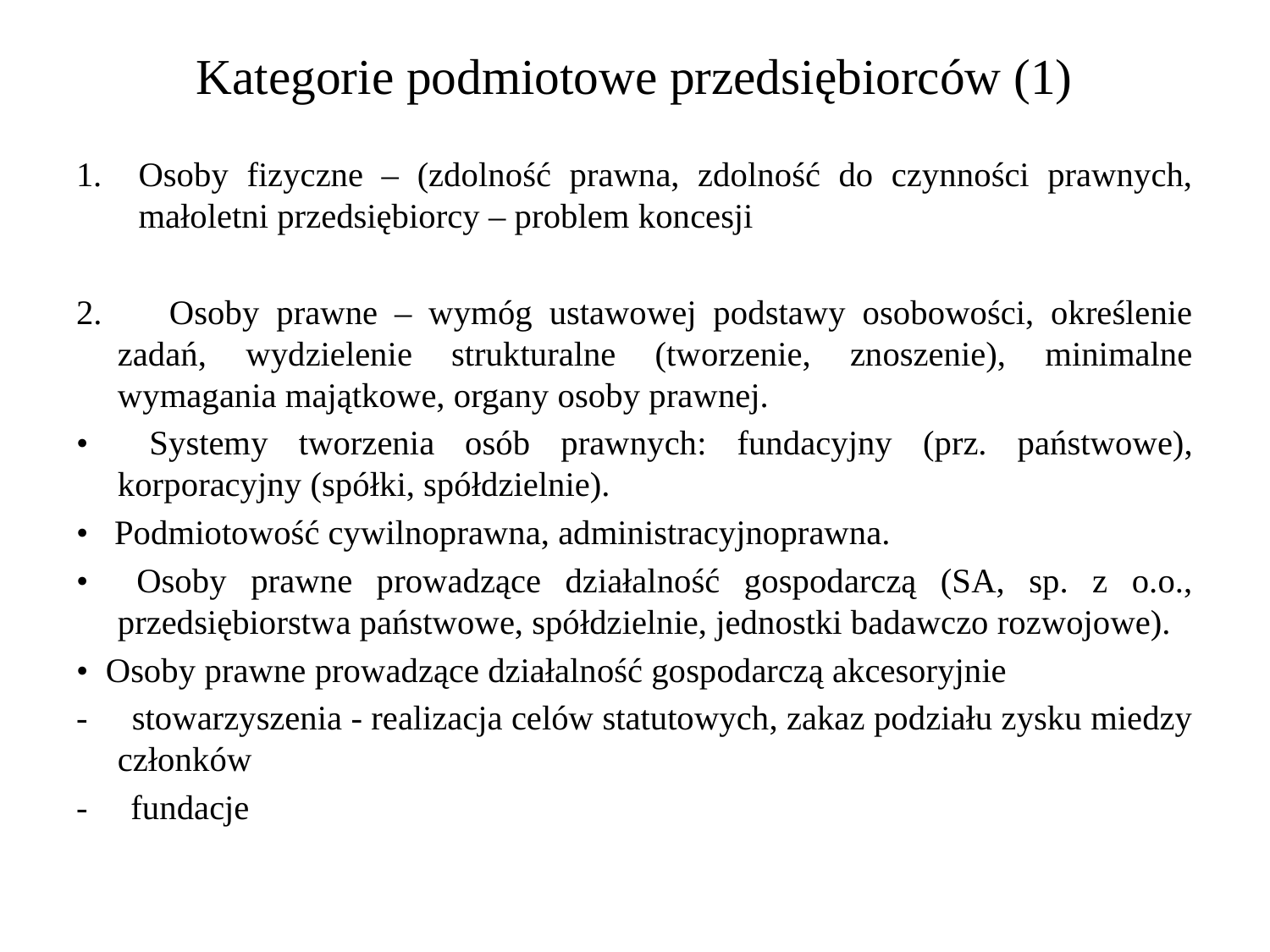

# Kategorie podmiotowe przedsiębiorców (1)
Osoby fizyczne – (zdolność prawna, zdolność do czynności prawnych, małoletni przedsiębiorcy – problem koncesji

2.    Osoby prawne – wymóg ustawowej podstawy osobowości, określenie zadań, wydzielenie strukturalne (tworzenie, znoszenie), minimalne wymagania majątkowe, organy osoby prawnej.
•  Systemy tworzenia osób prawnych: fundacyjny (prz. państwowe), korporacyjny (spółki, spółdzielnie).
•   Podmiotowość cywilnoprawna, administracyjnoprawna.
•  Osoby prawne prowadzące działalność gospodarczą (SA, sp. z o.o., przedsiębiorstwa państwowe, spółdzielnie, jednostki badawczo rozwojowe).
•  Osoby prawne prowadzące działalność gospodarczą akcesoryjnie
-     stowarzyszenia - realizacja celów statutowych, zakaz podziału zysku miedzy członków
-     fundacje